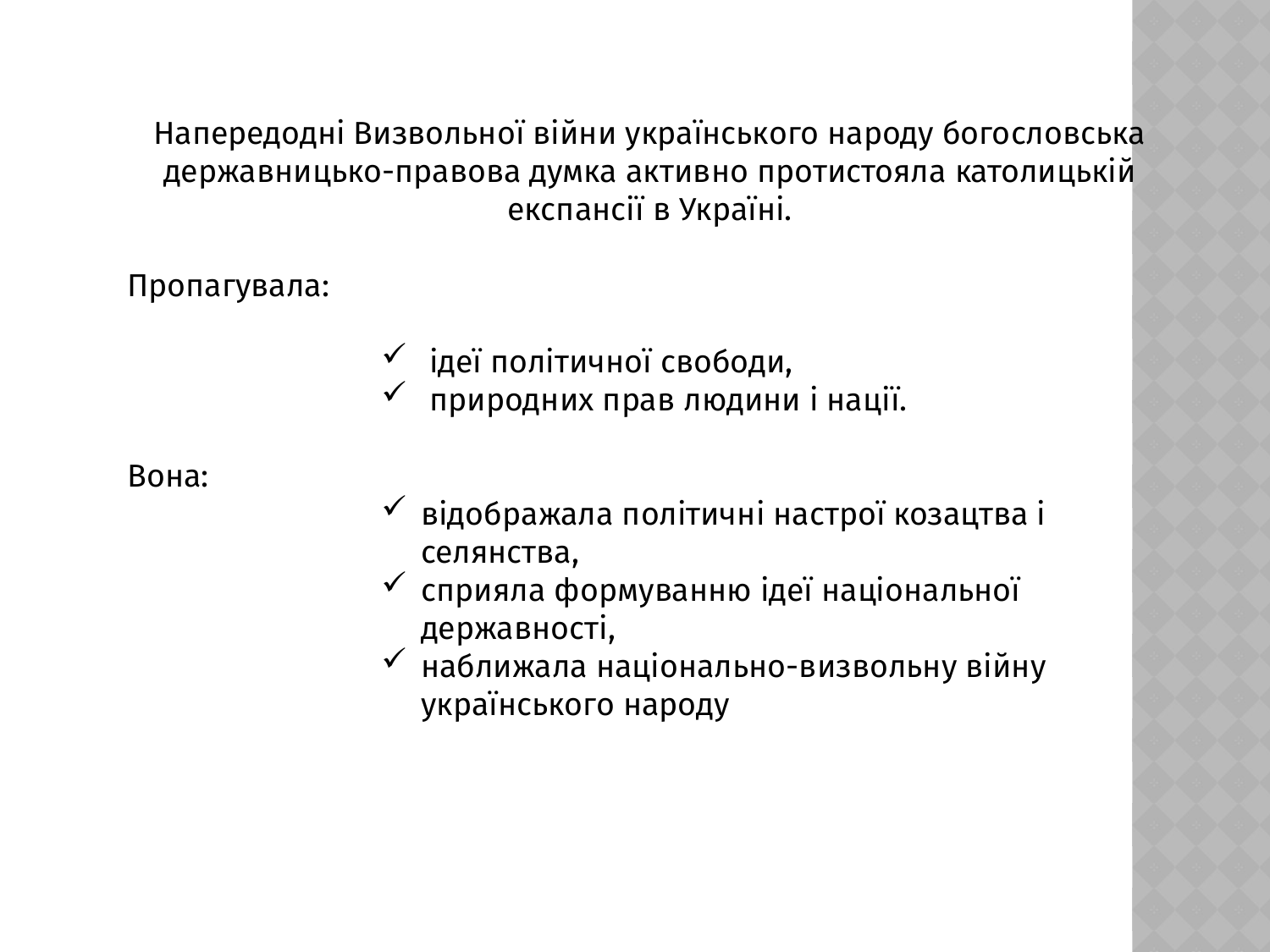

Напередодні Визвольної війни українського народу богословська державницько-правова думка активно про­тистояла католицькій експансії в Україні.

Пропагувала:

 ідеї полі­тичної свободи,
 природних прав людини і нації.

Вона:
відобра­жала політичні настрої козацтва і селянства,
сприяла формуванню ідеї національної державності,
наближала національно-визво­льну війну українського народу